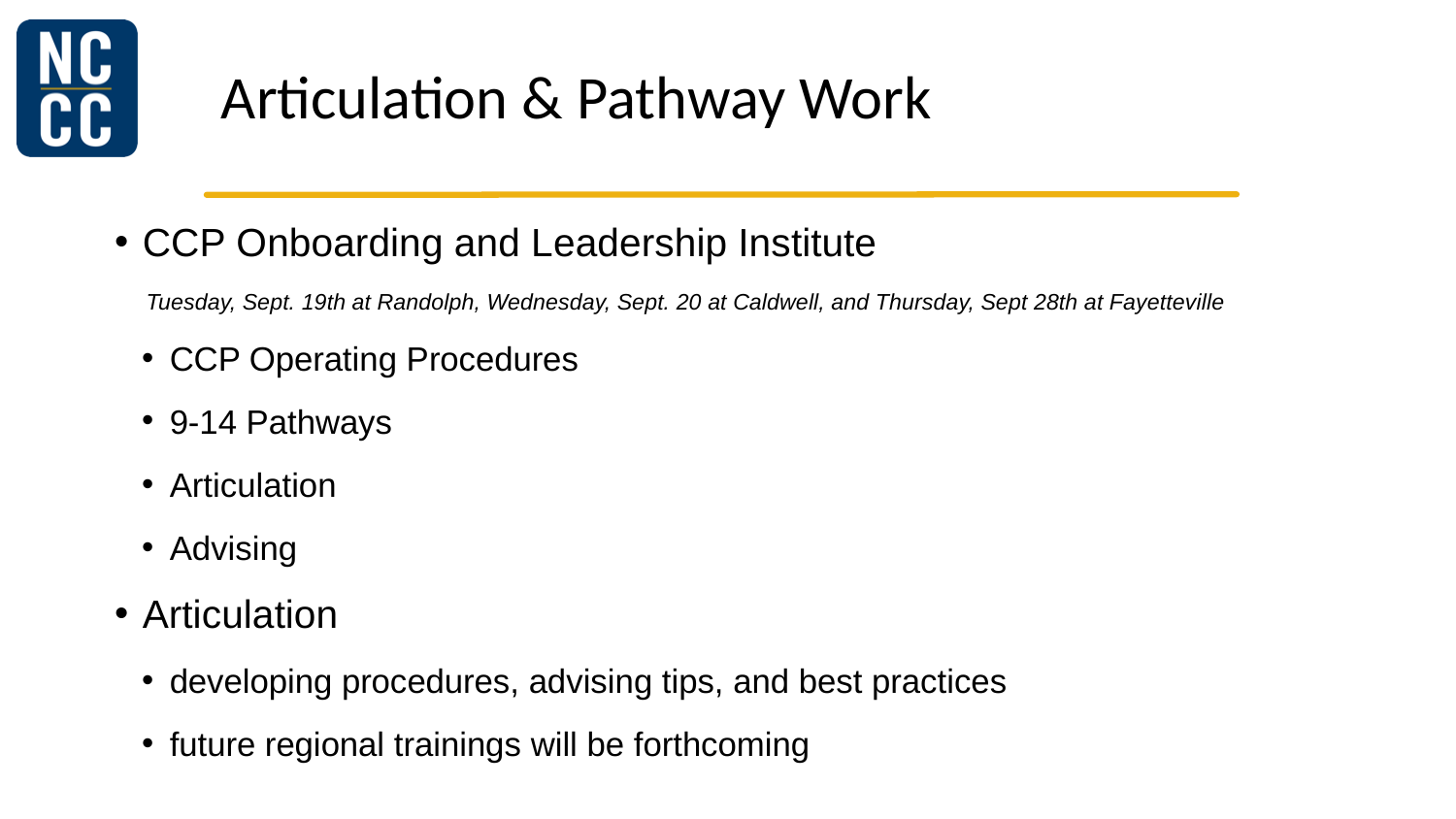

# Articulation & Pathway Work
CCP Onboarding and Leadership Institute
     Tuesday, Sept. 19th at Randolph, Wednesday, Sept. 20 at Caldwell, and Thursday, Sept 28th at Fayetteville
CCP Operating Procedures
9-14 Pathways
Articulation
Advising
Articulation
developing procedures, advising tips, and best practices
future regional trainings will be forthcoming